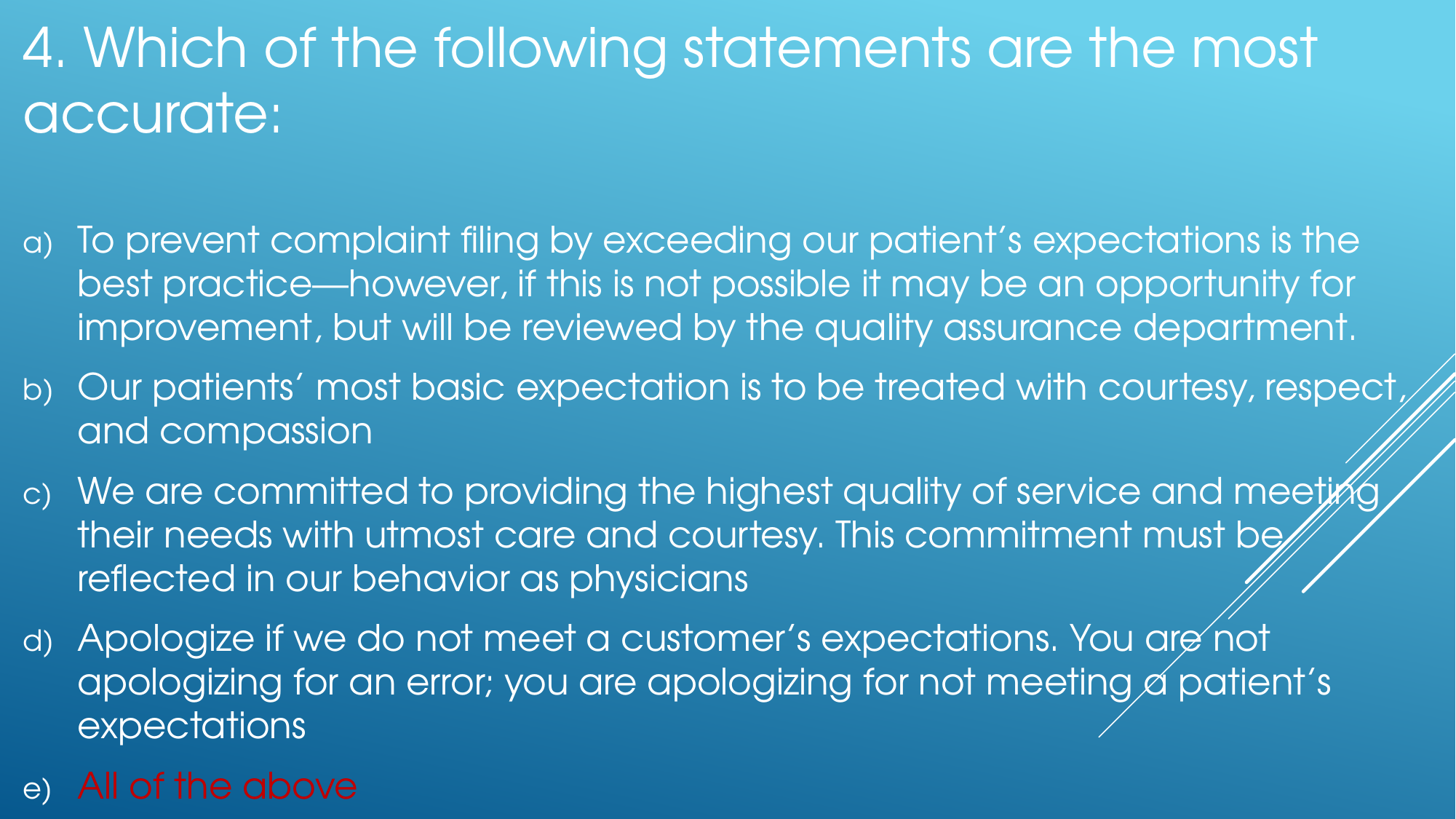

4. Which of the following statements are the most accurate:

To prevent complaint filing by exceeding our patient’s expectations is the best practice—however, if this is not possible it may be an opportunity for improvement, but will be reviewed by the quality assurance department.
Our patients’ most basic expectation is to be treated with courtesy, respect, and compassion
We are committed to providing the highest quality of service and meeting their needs with utmost care and courtesy. This commitment must be reflected in our behavior as physicians
Apologize if we do not meet a customer’s expectations. You are not apologizing for an error; you are apologizing for not meeting a patient’s expectations
All of the above